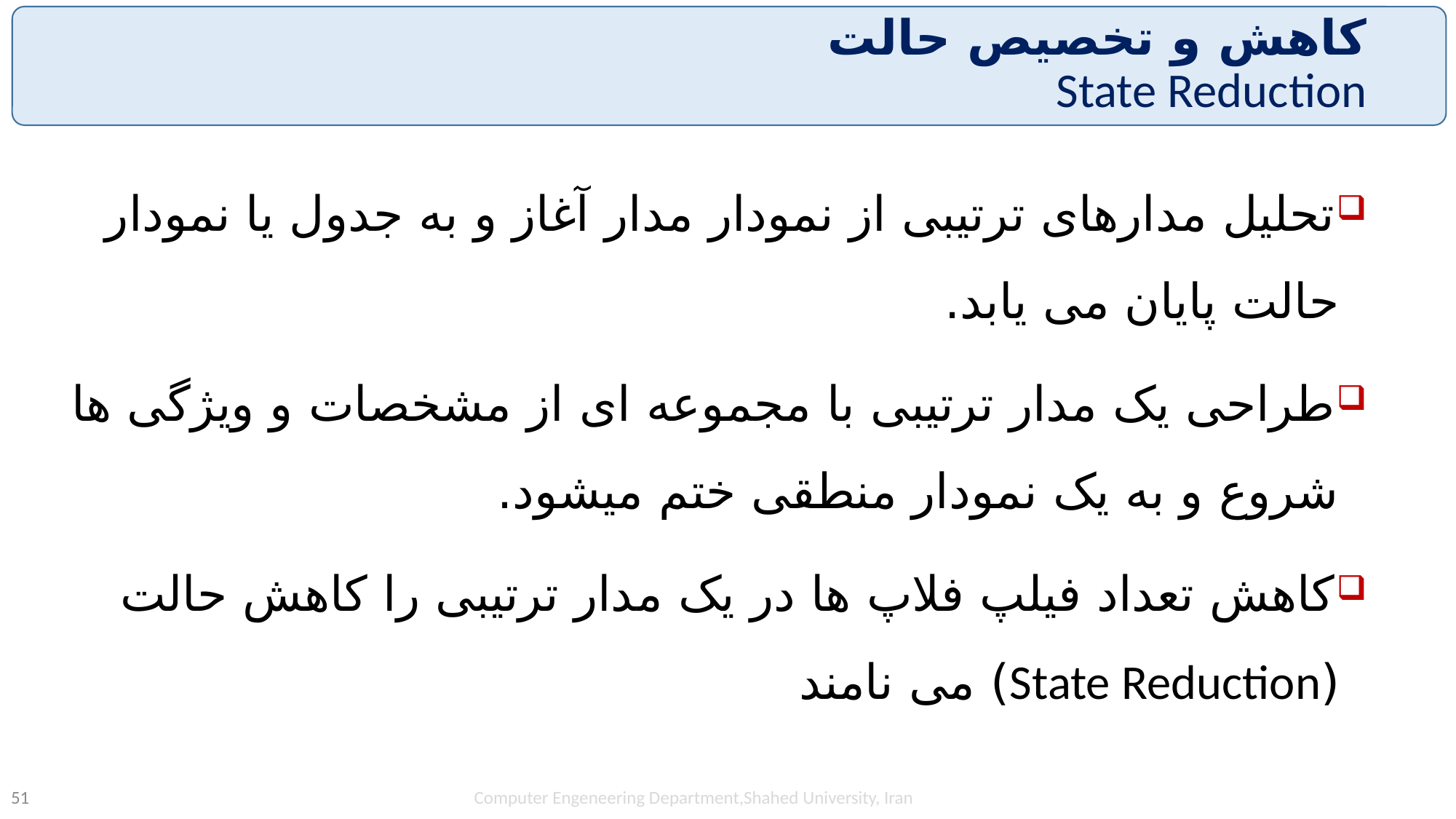

# کاهش و تخصیص حالت State Reduction
تحلیل مدارهای ترتیبی از نمودار مدار آغاز و به جدول یا نمودار حالت پایان می یابد.
طراحی یک مدار ترتیبی با مجموعه ای از مشخصات و ویژگی ها شروع و به یک نمودار منطقی ختم میشود.
کاهش تعداد فیلپ فلاپ ها در یک مدار ترتیبی را کاهش حالت (State Reduction) می نامند
Computer Engeneering Department,Shahed University, Iran
51